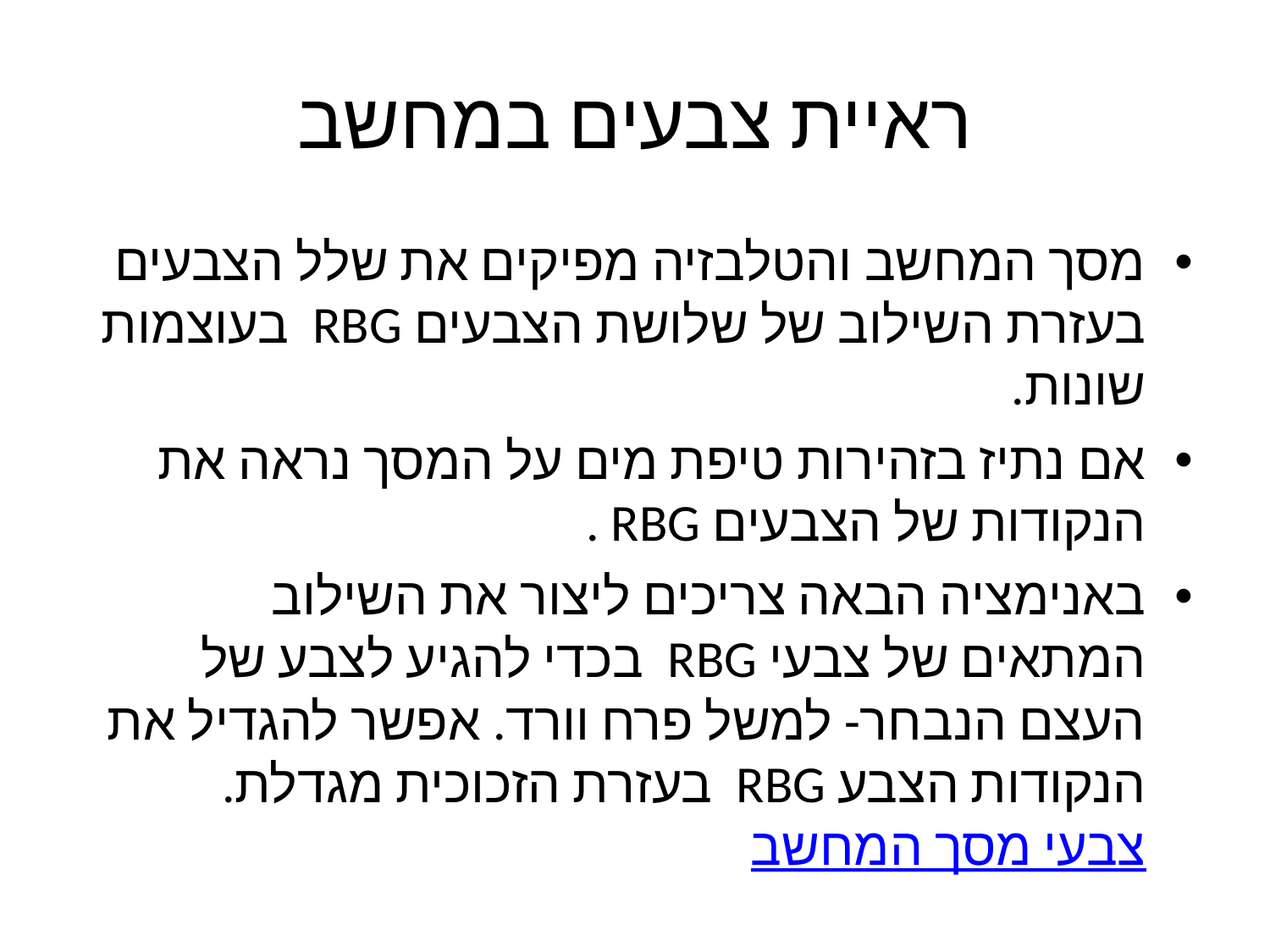

# ראיית צבעים במחשב
מסך המחשב והטלבזיה מפיקים את שלל הצבעים בעזרת השילוב של שלושת הצבעים RBG  בעוצמות שונות.
אם נתיז בזהירות טיפת מים על המסך נראה את הנקודות של הצבעים RBG .
באנימציה הבאה צריכים ליצור את השילוב המתאים של צבעי RBG  בכדי להגיע לצבע של העצם הנבחר- למשל פרח וורד. אפשר להגדיל את הנקודות הצבע RBG  בעזרת הזכוכית מגדלת. צבעי מסך המחשב